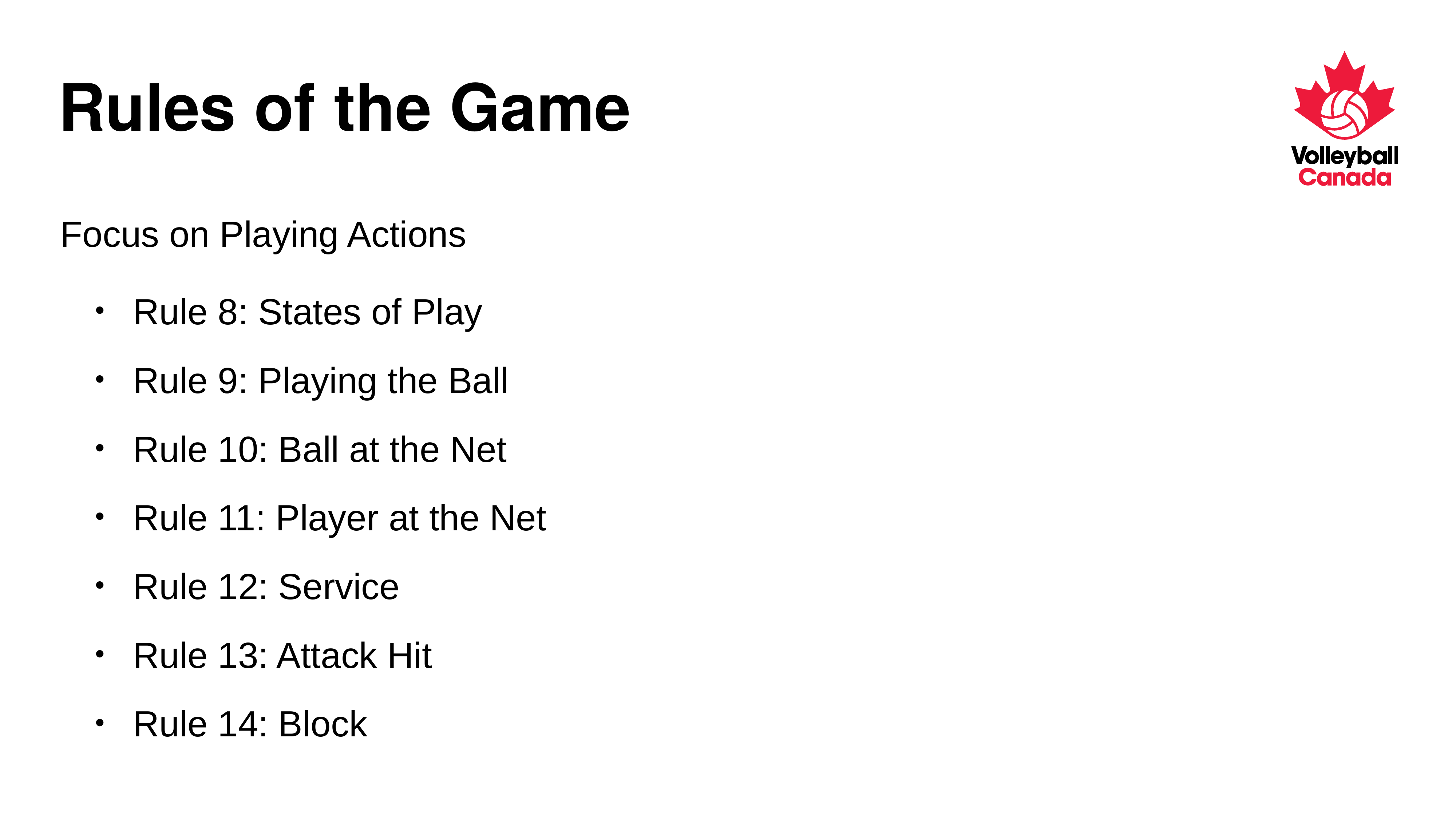

# Rules of the Game
Focus on Playing Actions
Rule 8: States of Play
Rule 9: Playing the Ball
Rule 10: Ball at the Net
Rule 11: Player at the Net
Rule 12: Service
Rule 13: Attack Hit
Rule 14: Block